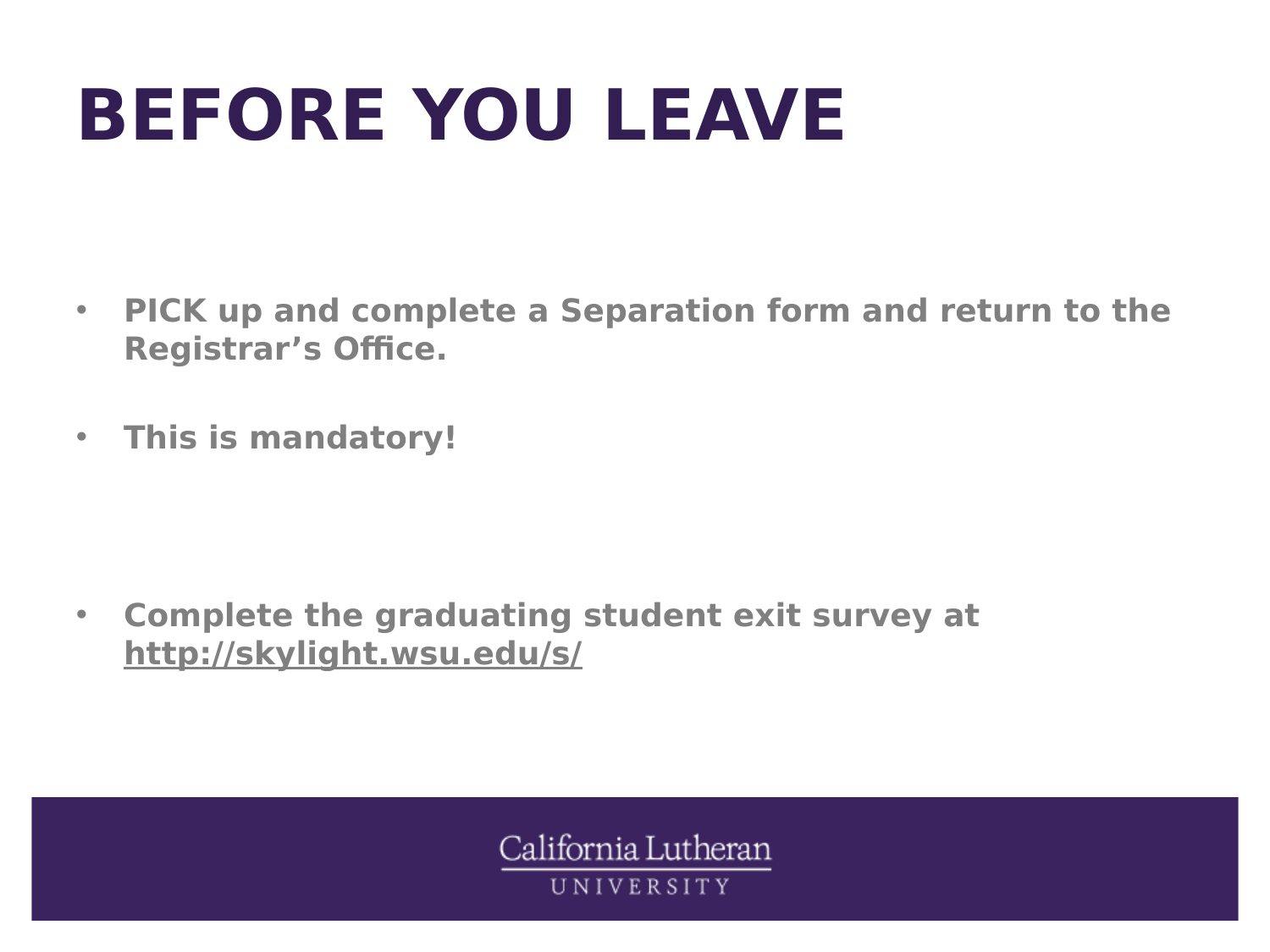

# BEFORE YOU LEAVE

PICK up and complete a Separation form and return to the Registrar’s Office.

This is mandatory!

Complete the graduating student exit survey at  http://skylight.wsu.edu/s/